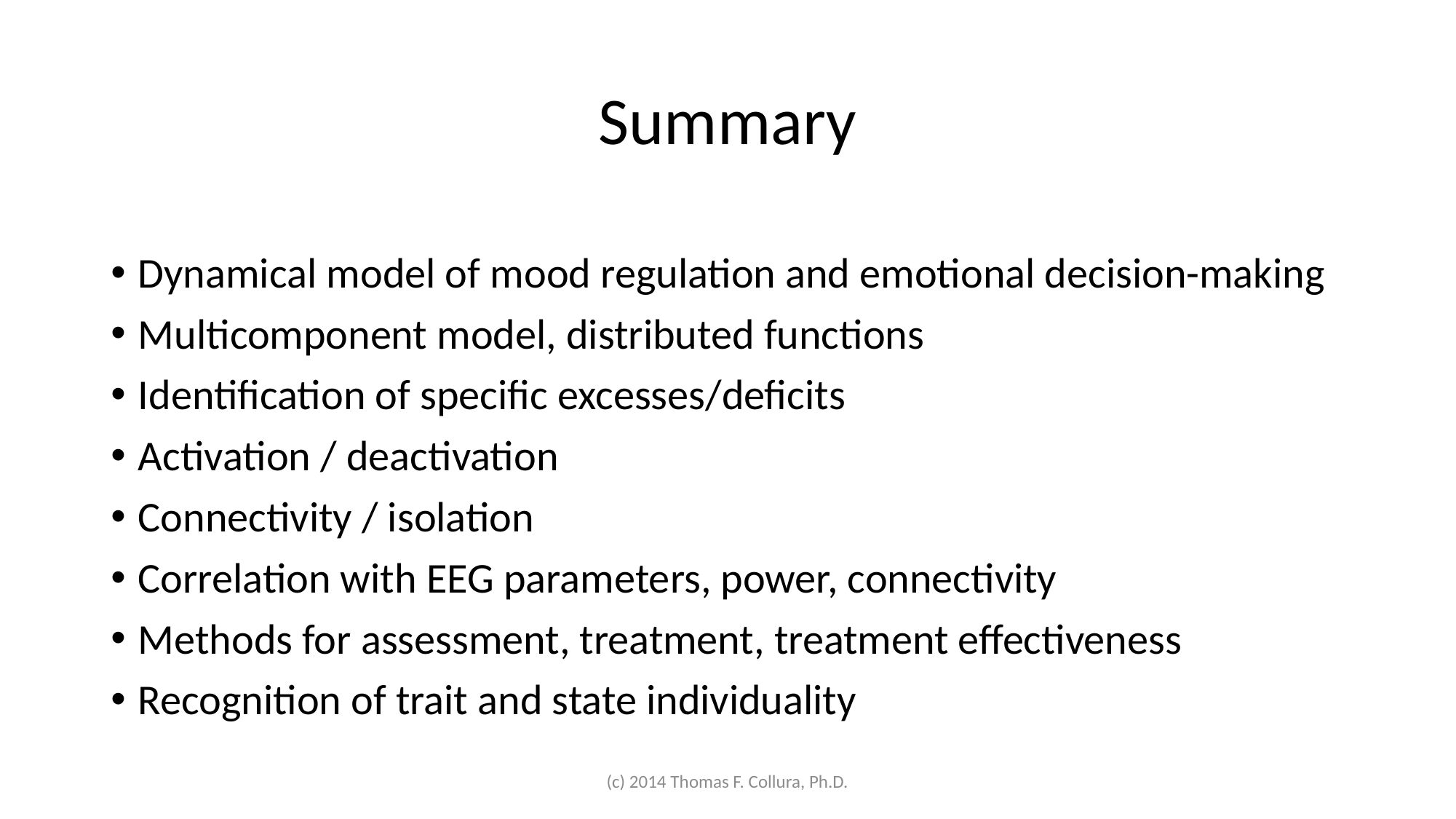

# Summary
Dynamical model of mood regulation and emotional decision-making
Multicomponent model, distributed functions
Identification of specific excesses/deficits
Activation / deactivation
Connectivity / isolation
Correlation with EEG parameters, power, connectivity
Methods for assessment, treatment, treatment effectiveness
Recognition of trait and state individuality
(c) 2014 Thomas F. Collura, Ph.D.